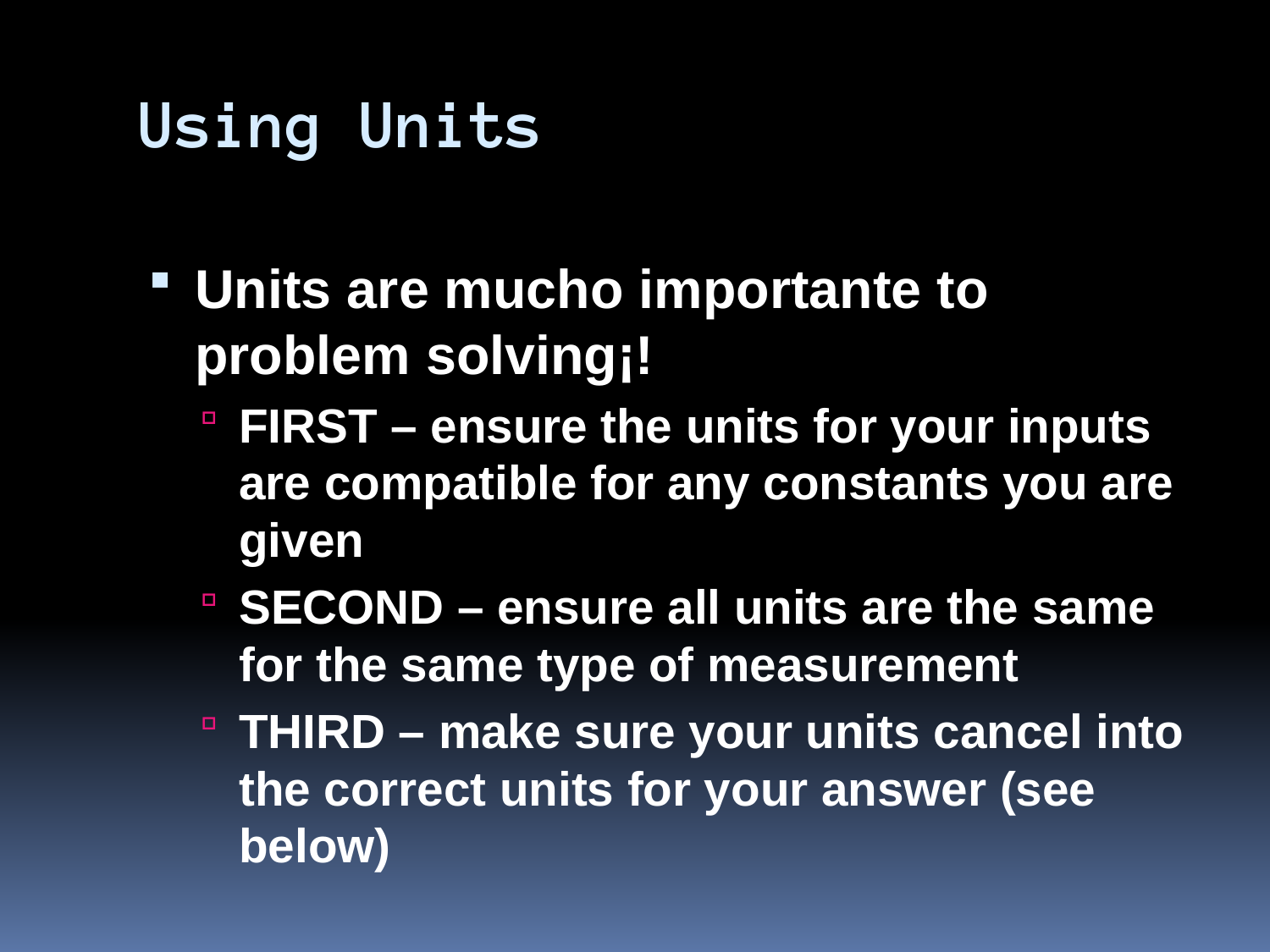

# Using Units
Units are mucho importante to problem solving¡!
FIRST – ensure the units for your inputs are compatible for any constants you are given
SECOND – ensure all units are the same for the same type of measurement
THIRD – make sure your units cancel into the correct units for your answer (see below)